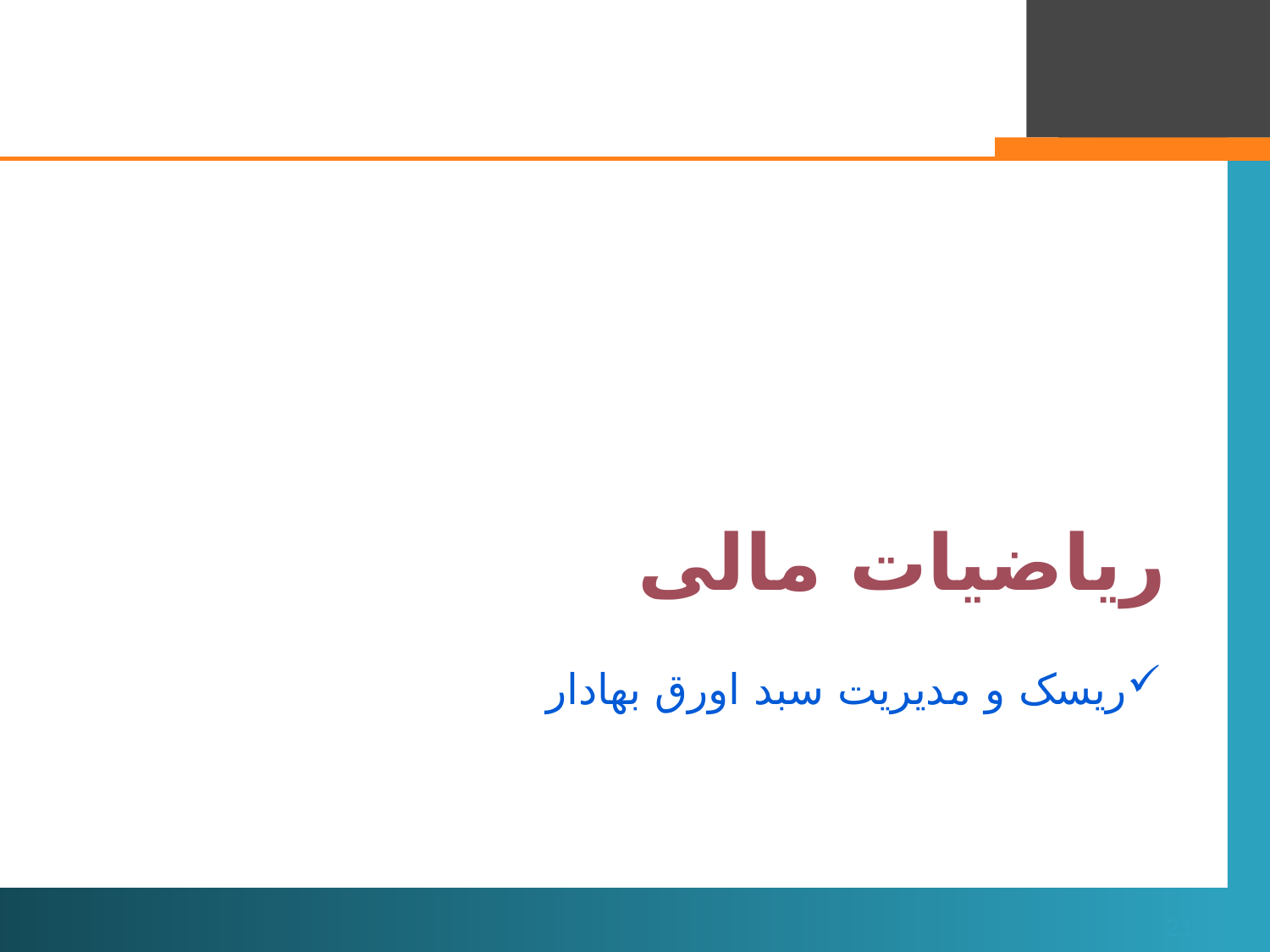

ریاضیات مالی
#
ریسک و مدیریت سبد اورق بهادار
21